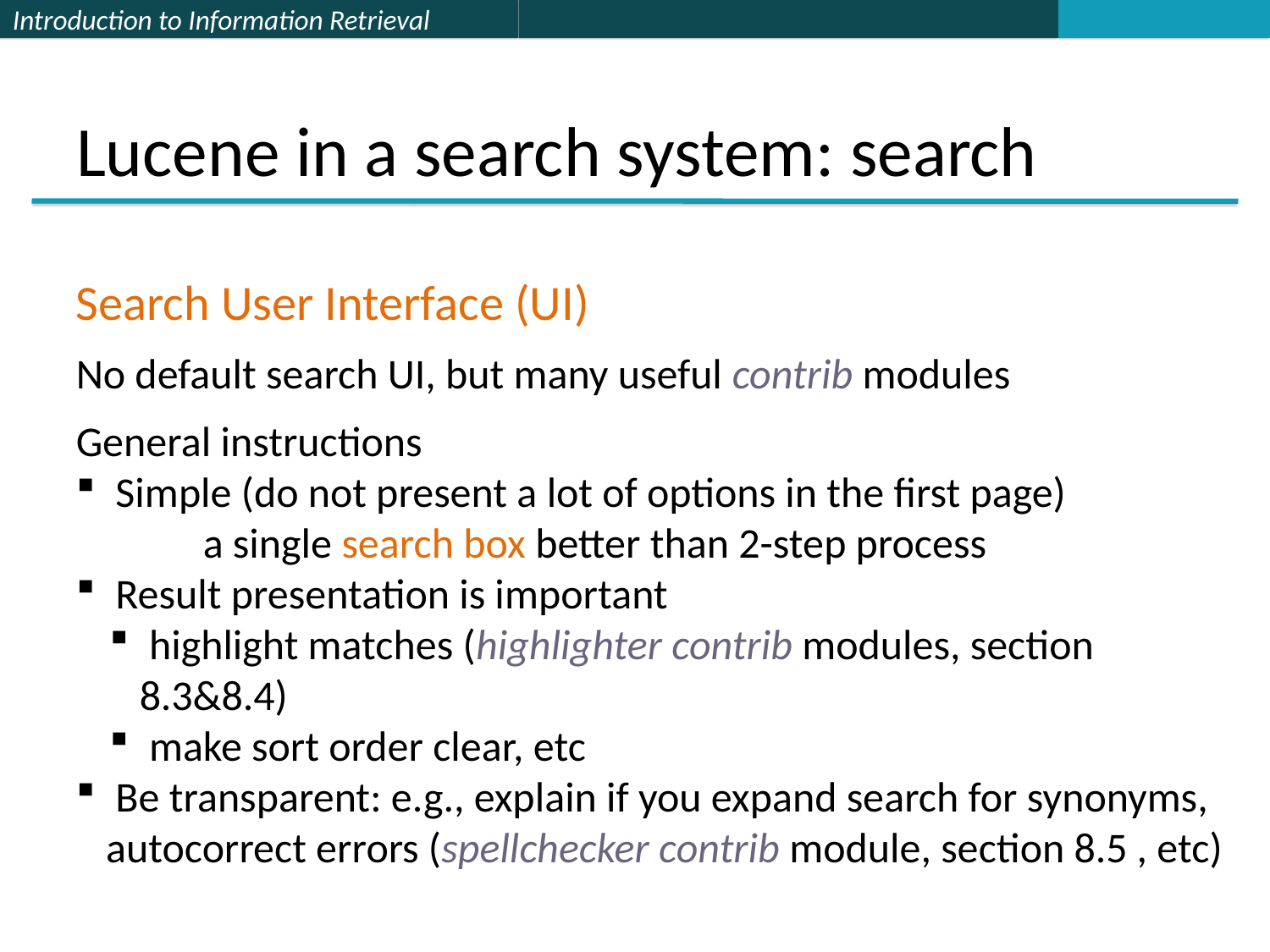

# Lucene in a search system: search
Search User Interface (UI)

No default search UI, but many useful contrib modules

General instructions
 Simple (do not present a lot of options in the first page)
	a single search box better than 2-step process
 Result presentation is important
 highlight matches (highlighter contrib modules, section 8.3&8.4)
 make sort order clear, etc
 Be transparent: e.g., explain if you expand search for synonyms, autocorrect errors (spellchecker contrib module, section 8.5 , etc)